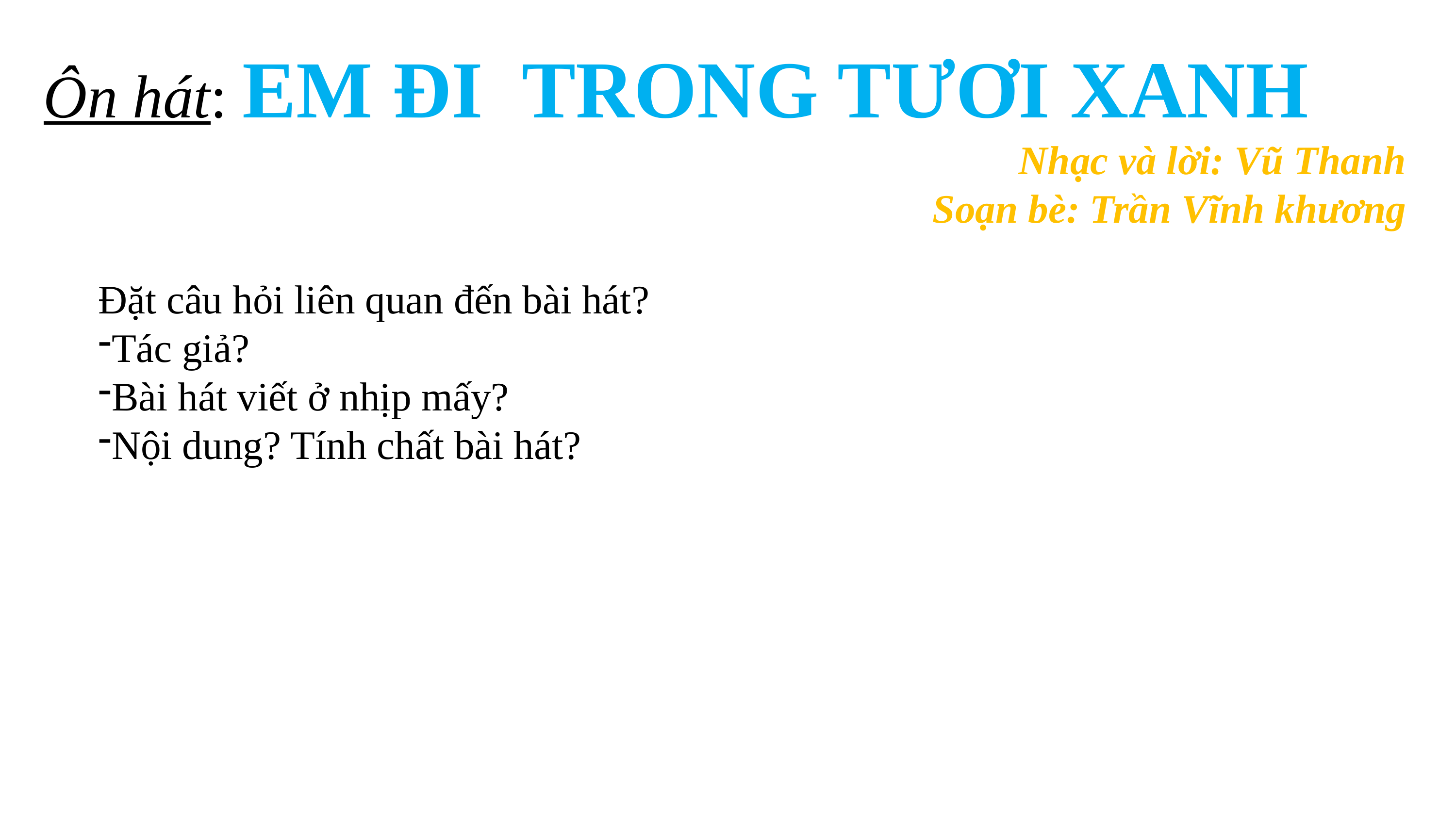

Ôn hát: EM ĐI  TRONG TƯƠI XANH
Nhạc và lời: Vũ Thanh
Soạn bè: Trần Vĩnh khương
Đặt câu hỏi liên quan đến bài hát?
Tác giả?
Bài hát viết ở nhịp mấy?
Nội dung? Tính chất bài hát?